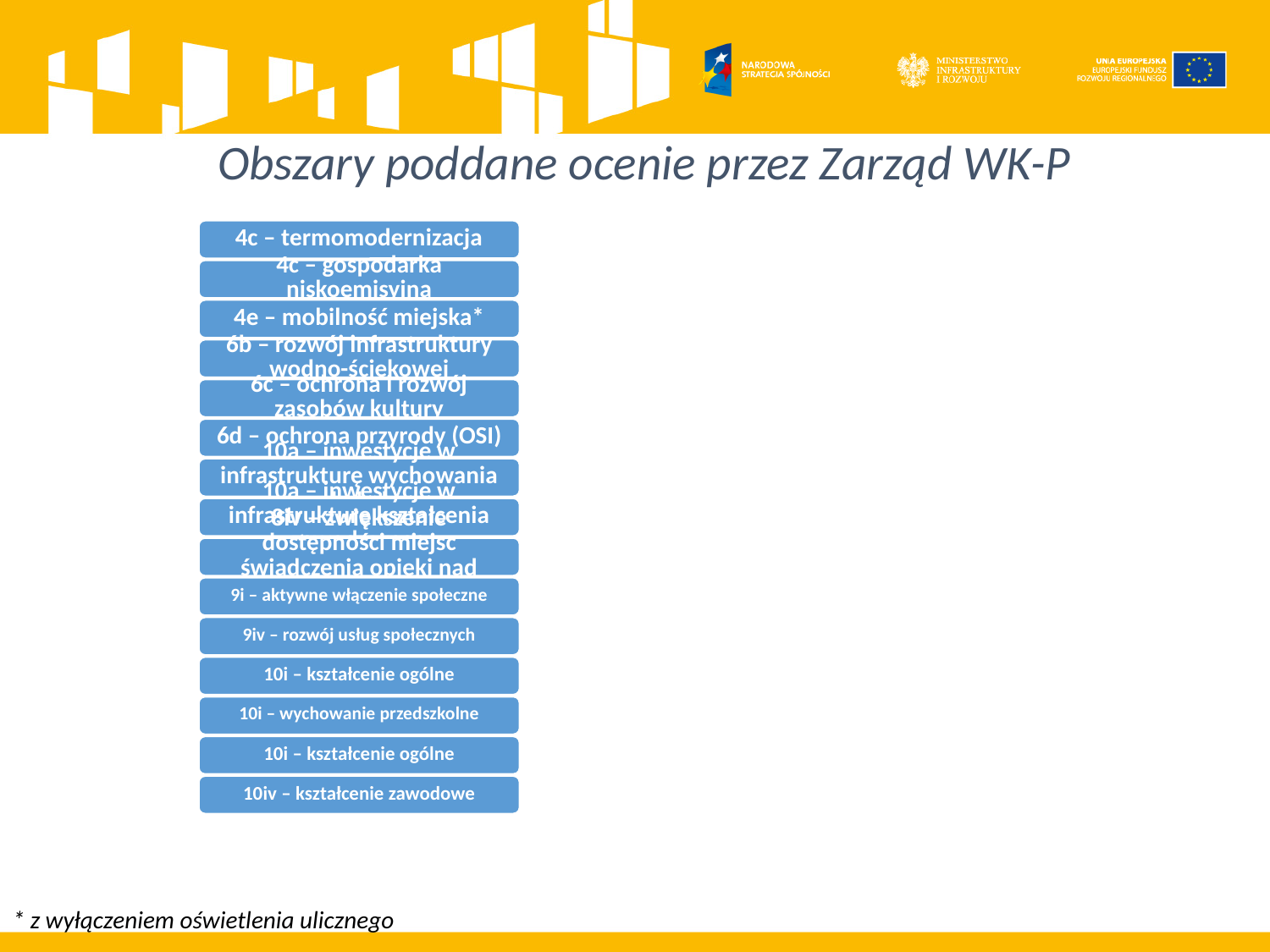

# Obszary poddane ocenie przez Zarząd WK-P
4c – termomodernizacja
4c – gospodarka niskoemisyjna
4e – mobilność miejska*
6b – rozwój infrastruktury wodno-ściekowej
6c – ochrona i rozwój zasobów kultury
6d – ochrona przyrody (OSI)
9iv – rozwój usług społecznych
10i – kształcenie ogólne
10i – wychowanie przedszkolne
10i – kształcenie ogólne
10iv – kształcenie zawodowe
* z wyłączeniem oświetlenia ulicznego